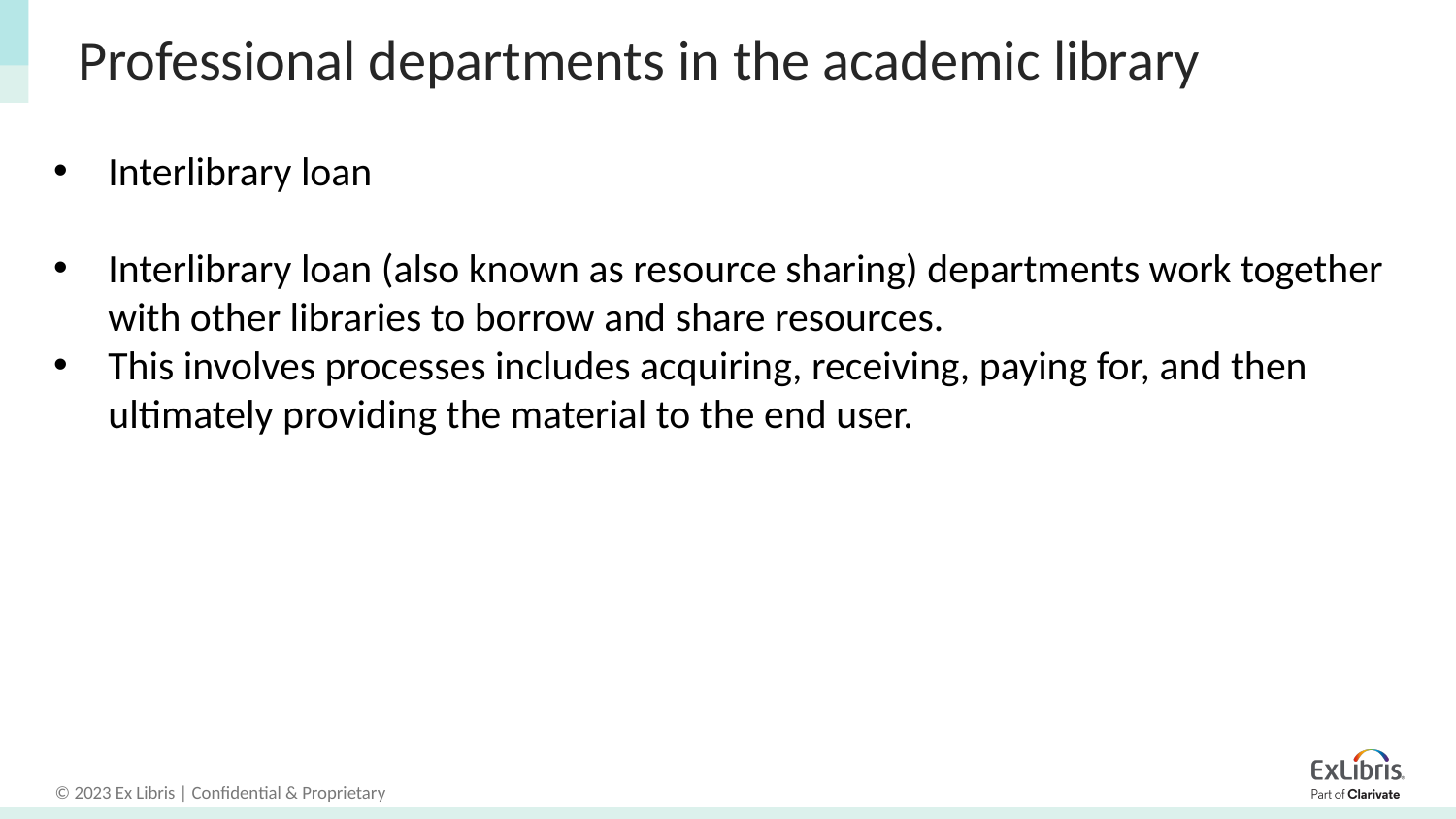

# Professional departments in the academic library
Interlibrary loan

Interlibrary loan (also known as resource sharing) departments work together with other libraries to borrow and share resources.
This involves processes includes acquiring, receiving, paying for, and then ultimately providing the material to the end user.